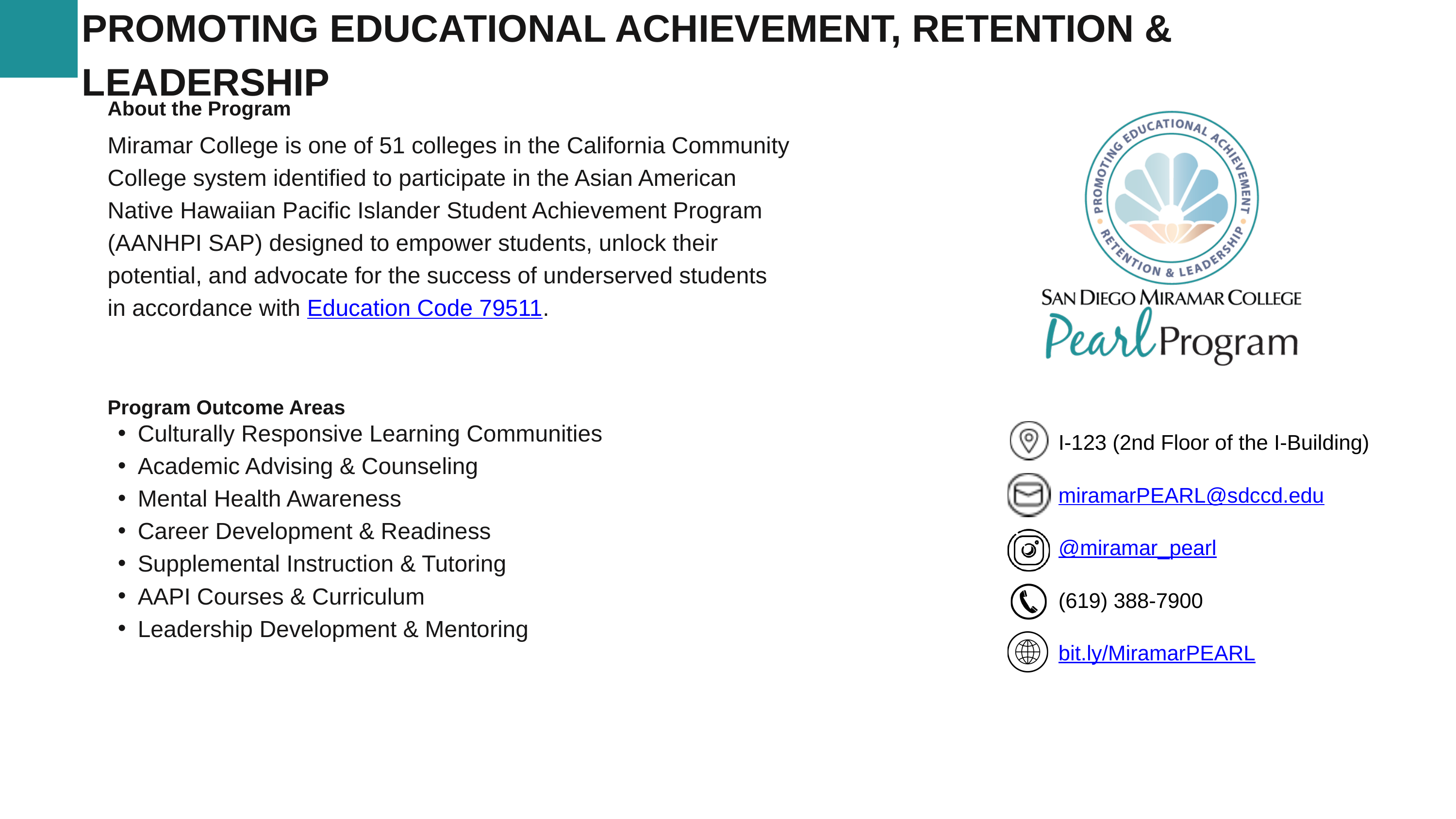

PROMOTING EDUCATIONAL ACHIEVEMENT, RETENTION & LEADERSHIP

About the Program
Miramar College is one of 51 colleges in the California Community College system identified to participate in the Asian American Native Hawaiian Pacific Islander Student Achievement Program (AANHPI SAP) designed to empower students, unlock their potential, and advocate for the success of underserved students in accordance with Education Code 79511.
Program Outcome Areas
Culturally Responsive Learning Communities
Academic Advising & Counseling
Mental Health Awareness
Career Development & Readiness
Supplemental Instruction & Tutoring
AAPI Courses & Curriculum
Leadership Development & Mentoring

I-123 (2nd Floor of the I-Building)

miramarPEARL@sdccd.edu

@miramar_pearl
(619) 388-7900

bit.ly/MiramarPEARL